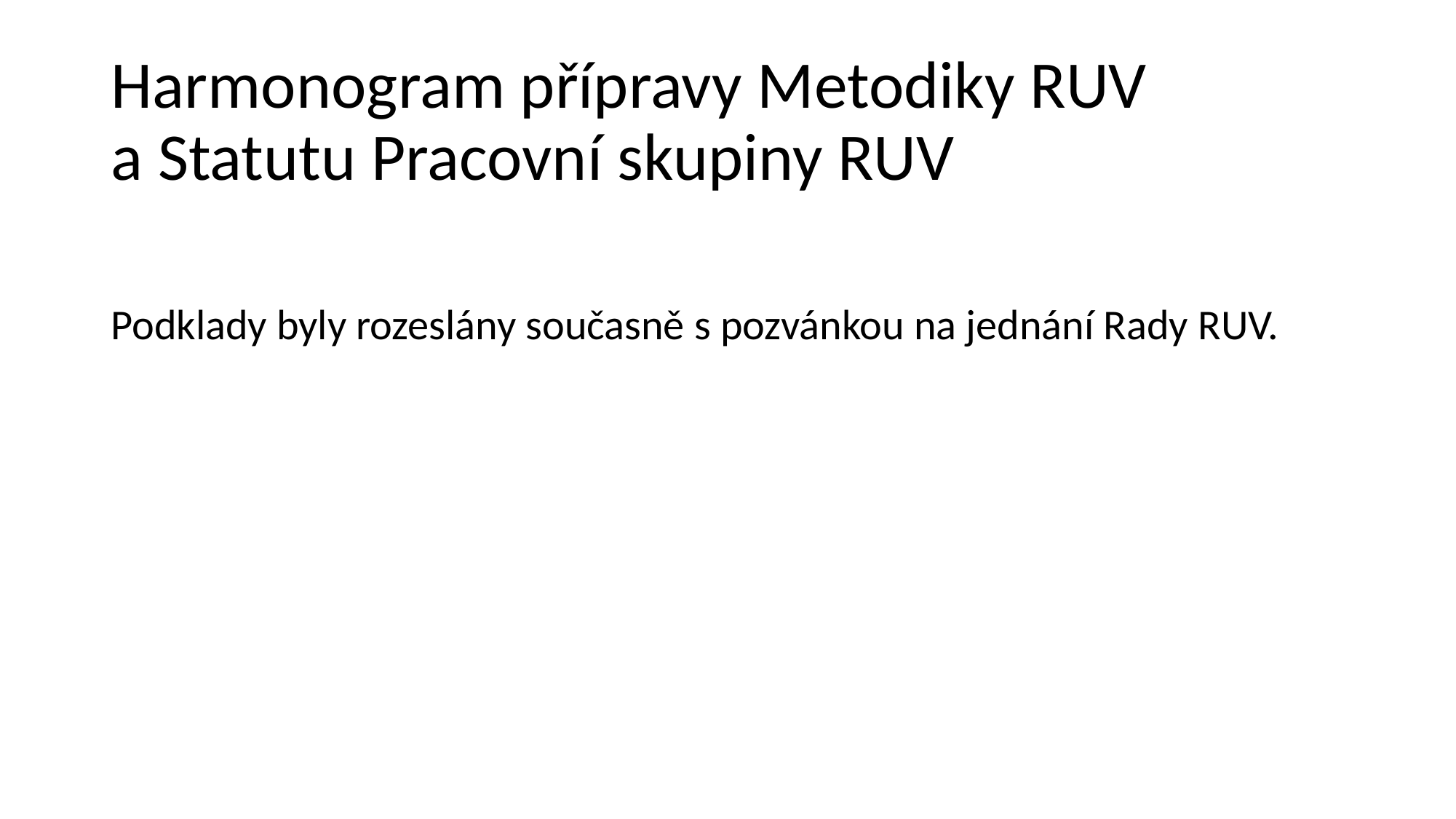

# Harmonogram přípravy Metodiky RUV a Statutu Pracovní skupiny RUV

Podklady byly rozeslány současně s pozvánkou na jednání Rady RUV.